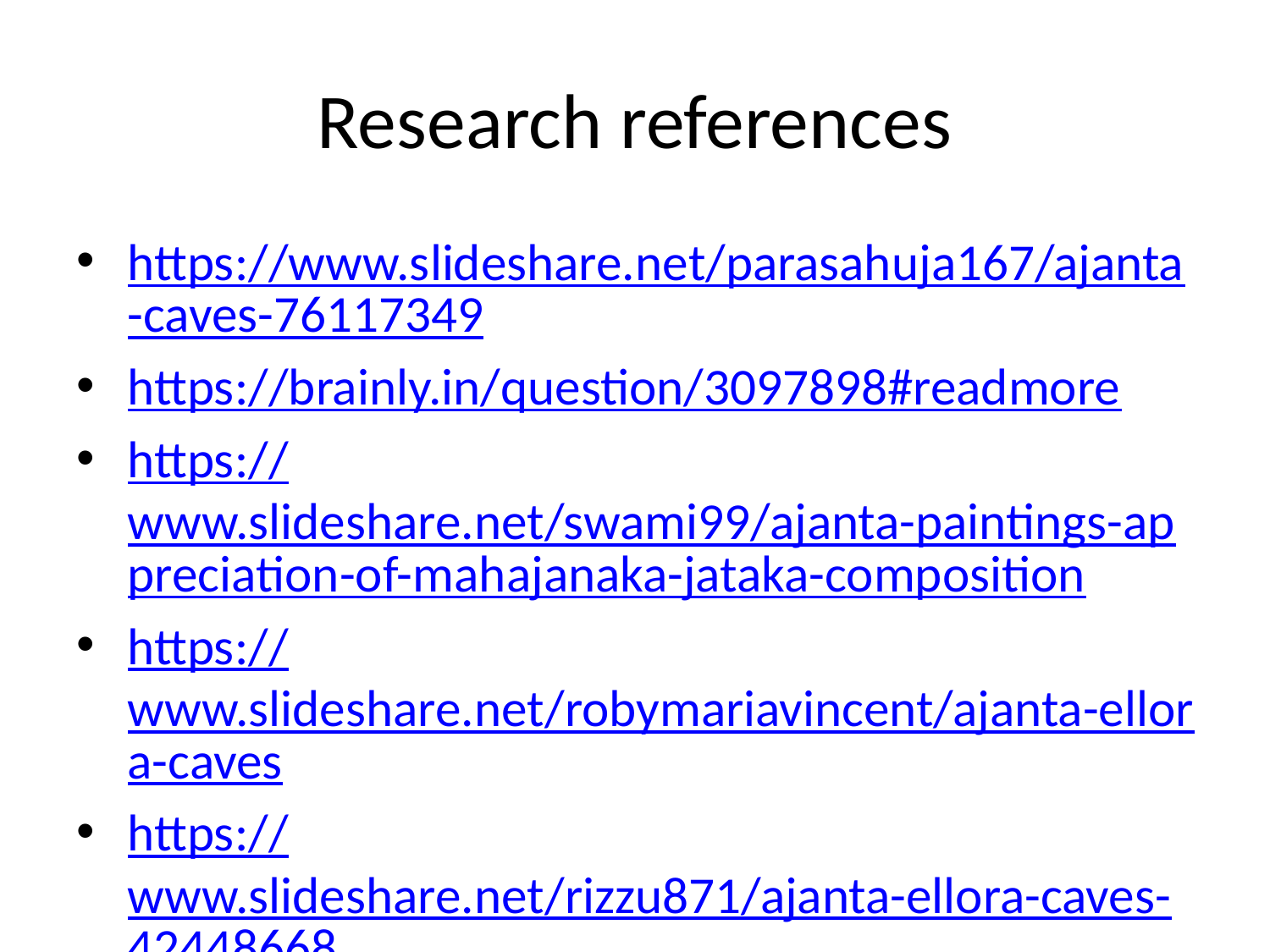

# Research references
https://www.slideshare.net/parasahuja167/ajanta-caves-76117349
https://brainly.in/question/3097898#readmore
https://www.slideshare.net/swami99/ajanta-paintings-appreciation-of-mahajanaka-jataka-composition
https://www.slideshare.net/robymariavincent/ajanta-ellora-caves
https://www.slideshare.net/rizzu871/ajanta-ellora-caves-42448668
https://www.esamskriti.com/e/Culture/Indian-Culture/Benoy-K.-Behl-brings-ancient-wonders-of-the-Ajanta-Caves-to-Light-1.aspx